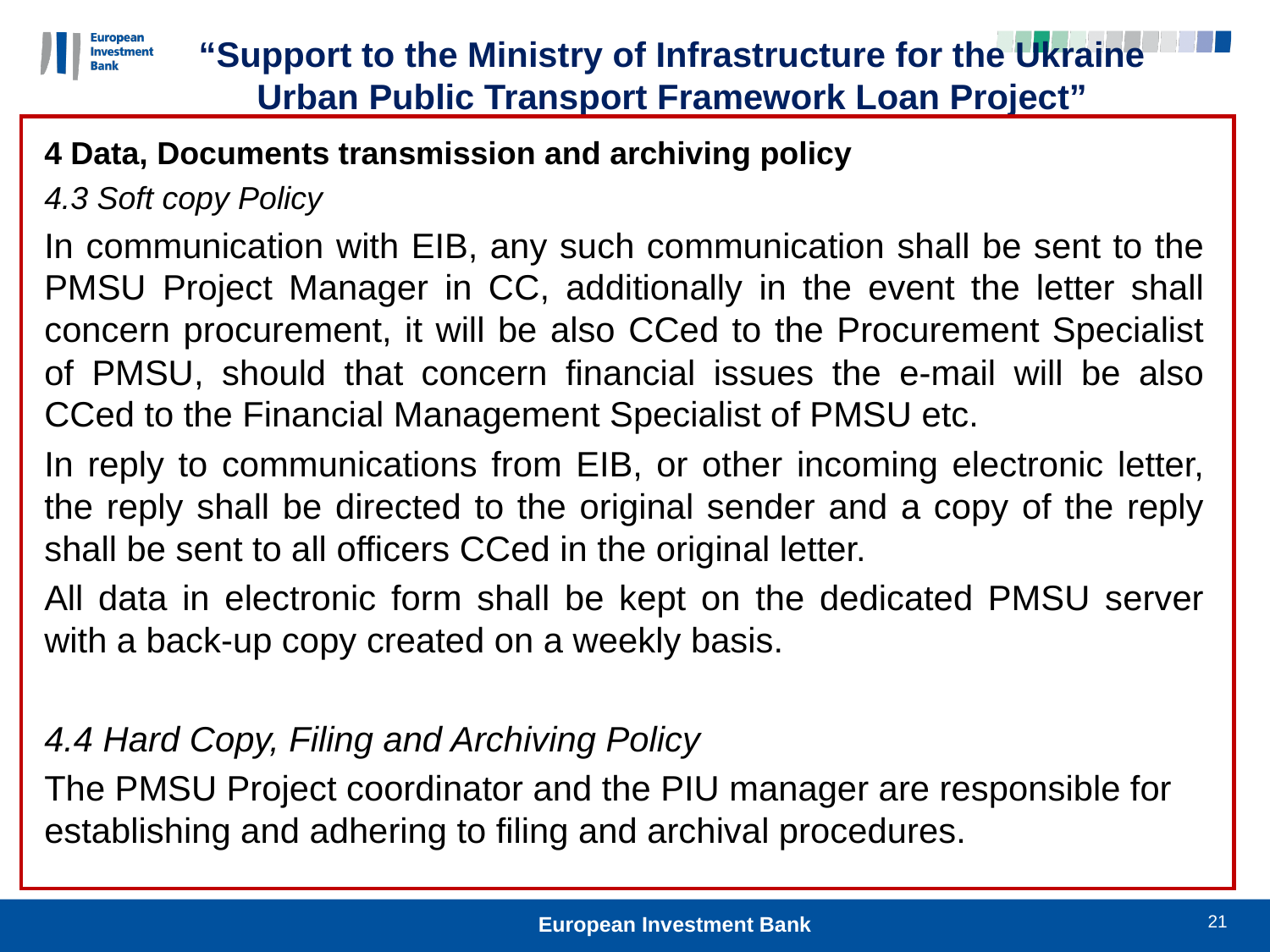

“Support to the Ministry of Infrastructure for the Ukraine Urban Public Transport Framework Loan Project”

4 Data, Documents transmission and archiving policy
4.3 Soft copy Policy
In communication with EIB, any such communication shall be sent to the PMSU Project Manager in CC, additionally in the event the letter shall concern procurement, it will be also CCed to the Procurement Specialist of PMSU, should that concern financial issues the e-mail will be also CCed to the Financial Management Specialist of PMSU etc.
In reply to communications from EIB, or other incoming electronic letter, the reply shall be directed to the original sender and a copy of the reply shall be sent to all officers CCed in the original letter.
All data in electronic form shall be kept on the dedicated PMSU server with a back-up copy created on a weekly basis.

4.4 Hard Copy, Filing and Archiving Policy
The PMSU Project coordinator and the PIU manager are responsible for establishing and adhering to filing and archival procedures.

21
European Investment Bank